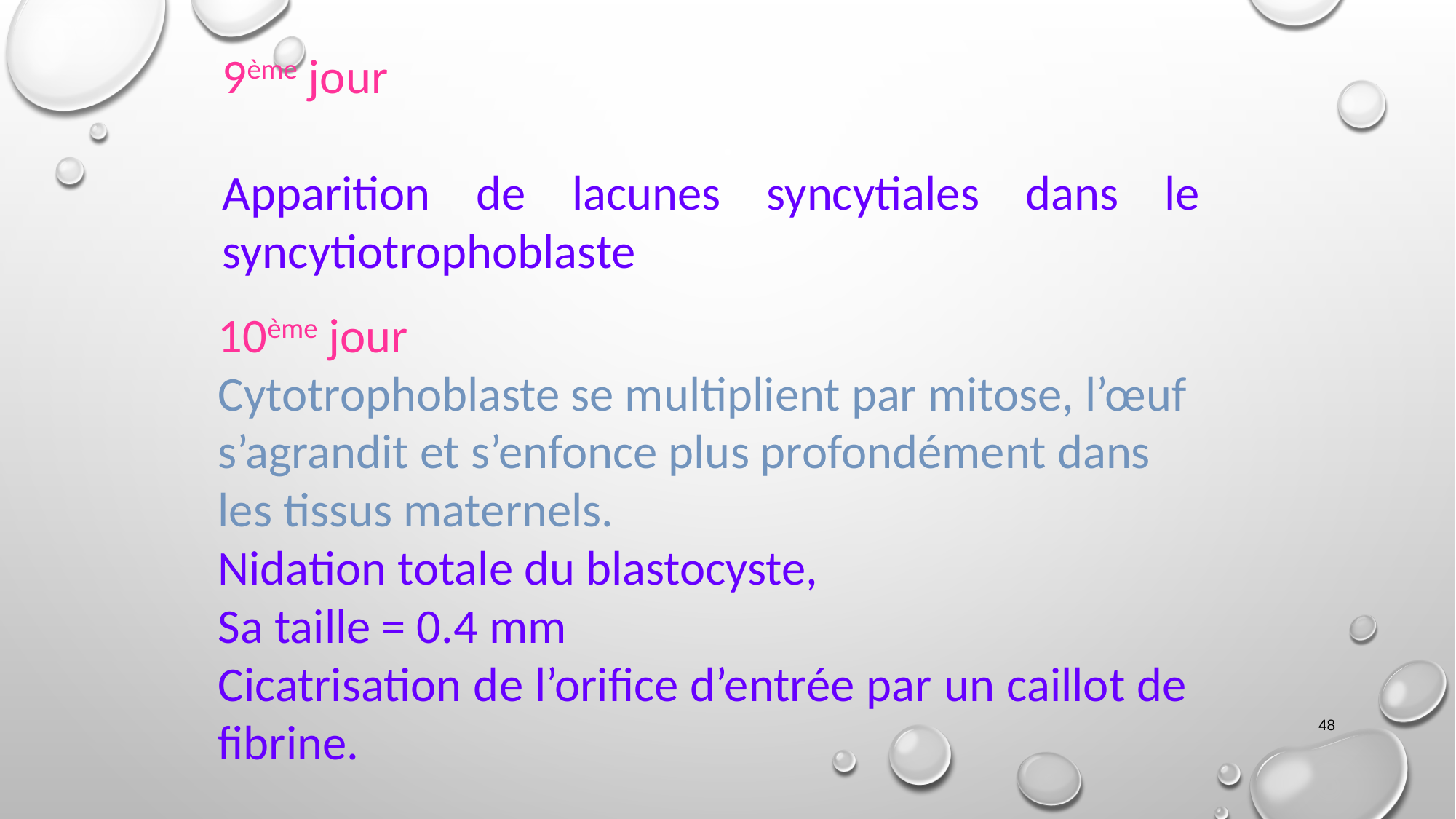

9ème jour

Apparition de lacunes syncytiales dans le syncytiotrophoblaste
10ème jour
Cytotrophoblaste se multiplient par mitose, l’œuf s’agrandit et s’enfonce plus profondément dans les tissus maternels.
Nidation totale du blastocyste,
Sa taille = 0.4 mm
Cicatrisation de l’orifice d’entrée par un caillot de fibrine.
48